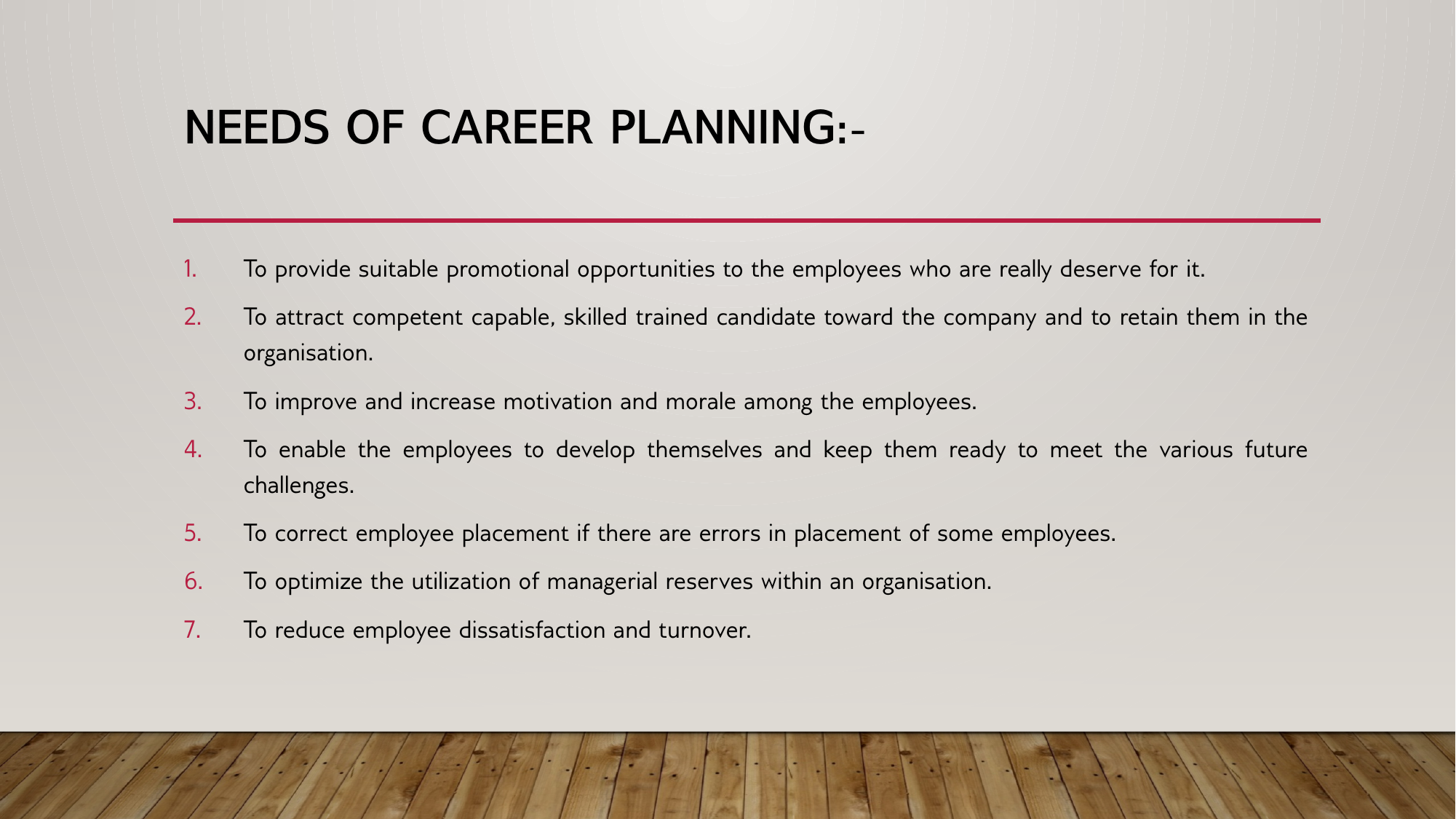

# Needs of Career planning:-
To provide suitable promotional opportunities to the employees who are really deserve for it.
To attract competent capable, skilled trained candidate toward the company and to retain them in the organisation.
To improve and increase motivation and morale among the employees.
To enable the employees to develop themselves and keep them ready to meet the various future challenges.
To correct employee placement if there are errors in placement of some employees.
To optimize the utilization of managerial reserves within an organisation.
To reduce employee dissatisfaction and turnover.